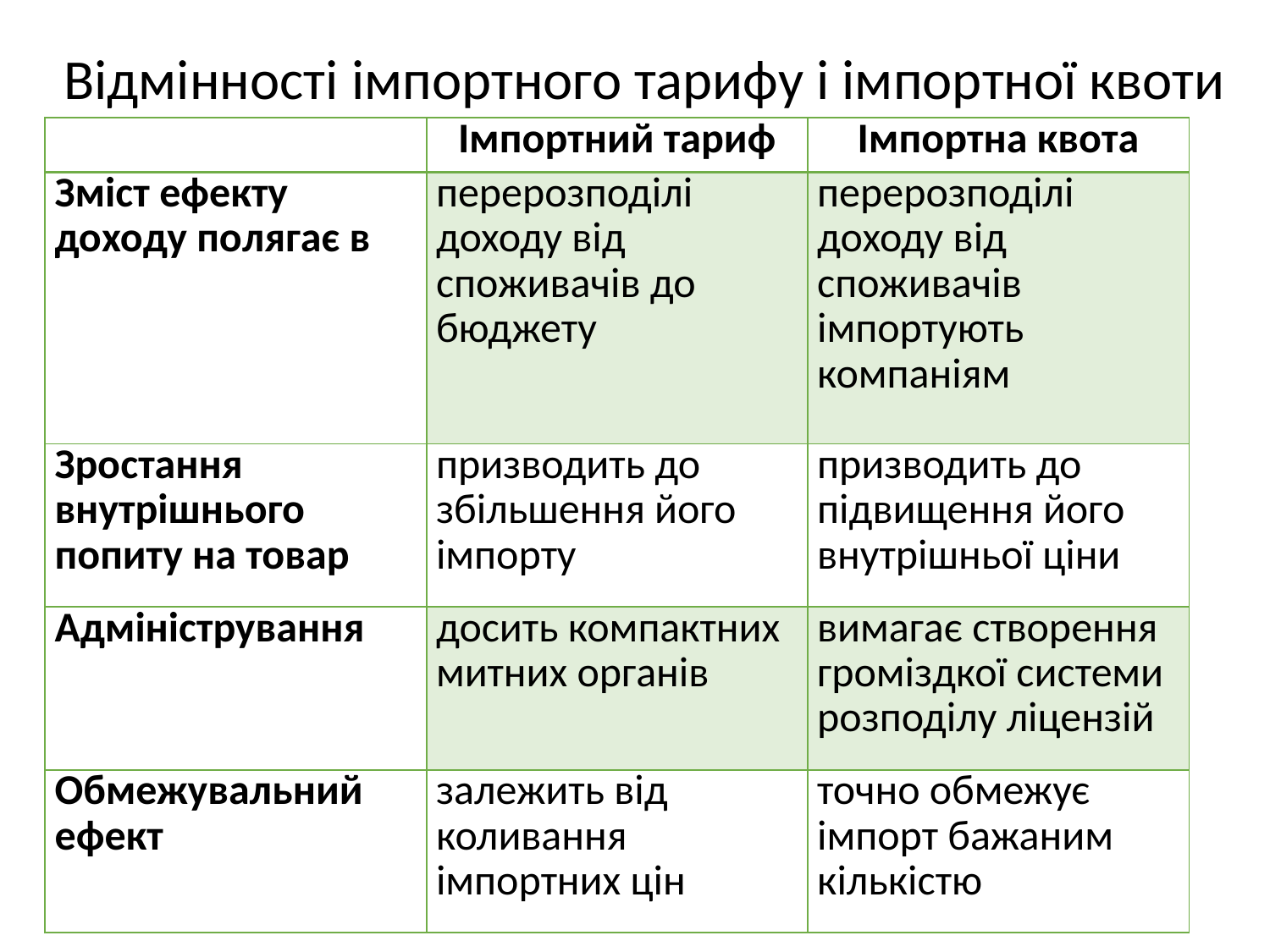

Відмінності імпортного тарифу і імпортної квоти
|  | Імпортний тариф | Імпортна квота |
| --- | --- | --- |
| Зміст ефекту доходу полягає в | перерозподілі доходу від споживачів до бюджету | перерозподілі доходу від споживачів імпортують компаніям |
| Зростання внутрішнього попиту на товар | призводить до збільшення його імпорту | призводить до підвищення його внутрішньої ціни |
| Адміністрування | досить компактних митних органів | вимагає створення громіздкої системи розподілу ліцензій |
| Обмежувальний ефект | залежить від коливання імпортних цін | точно обмежує імпорт бажаним кількістю |